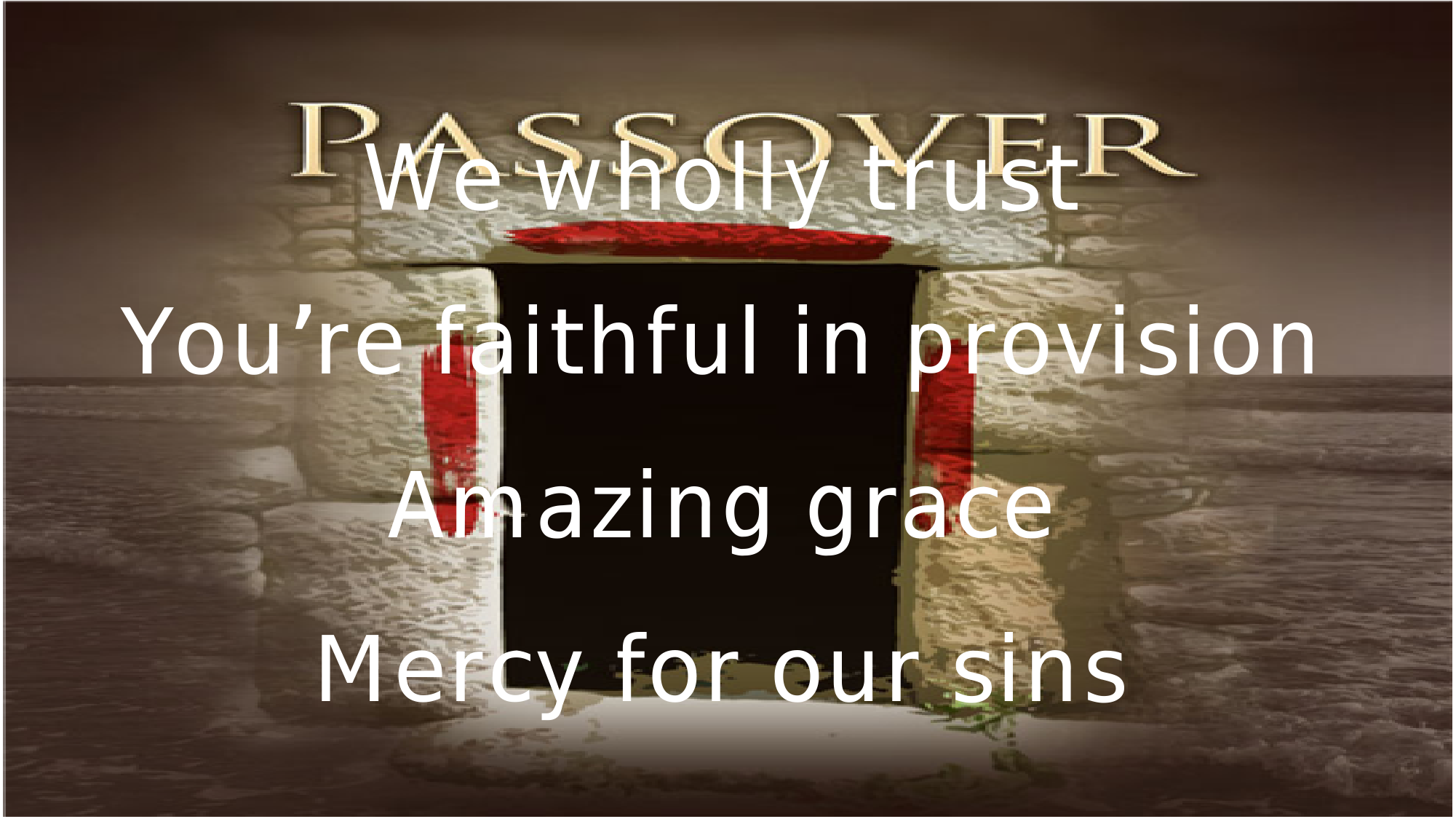

We wholly trust
You’re faithful in provision
Amazing grace
Mercy for our sins